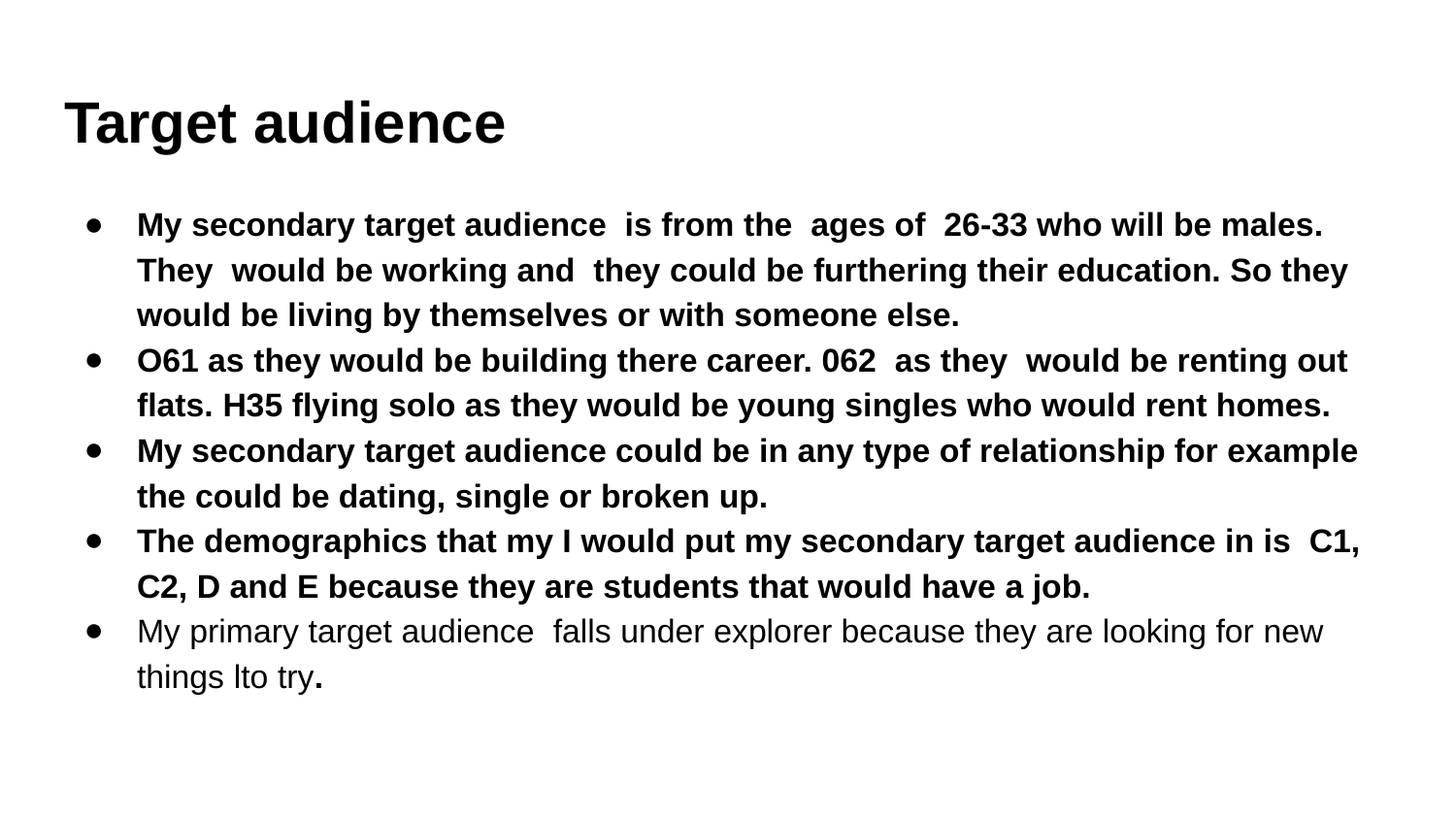

# Target audience
My secondary target audience  is from the  ages of  26-33 who will be males. They  would be working and  they could be furthering their education. So they would be living by themselves or with someone else.
O61 as they would be building there career. 062  as they  would be renting out flats. H35 flying solo as they would be young singles who would rent homes.
My secondary target audience could be in any type of relationship for example the could be dating, single or broken up.
The demographics that my I would put my secondary target audience in is  C1, C2, D and E because they are students that would have a job.
My primary target audience  falls under explorer because they are looking for new things lto try.